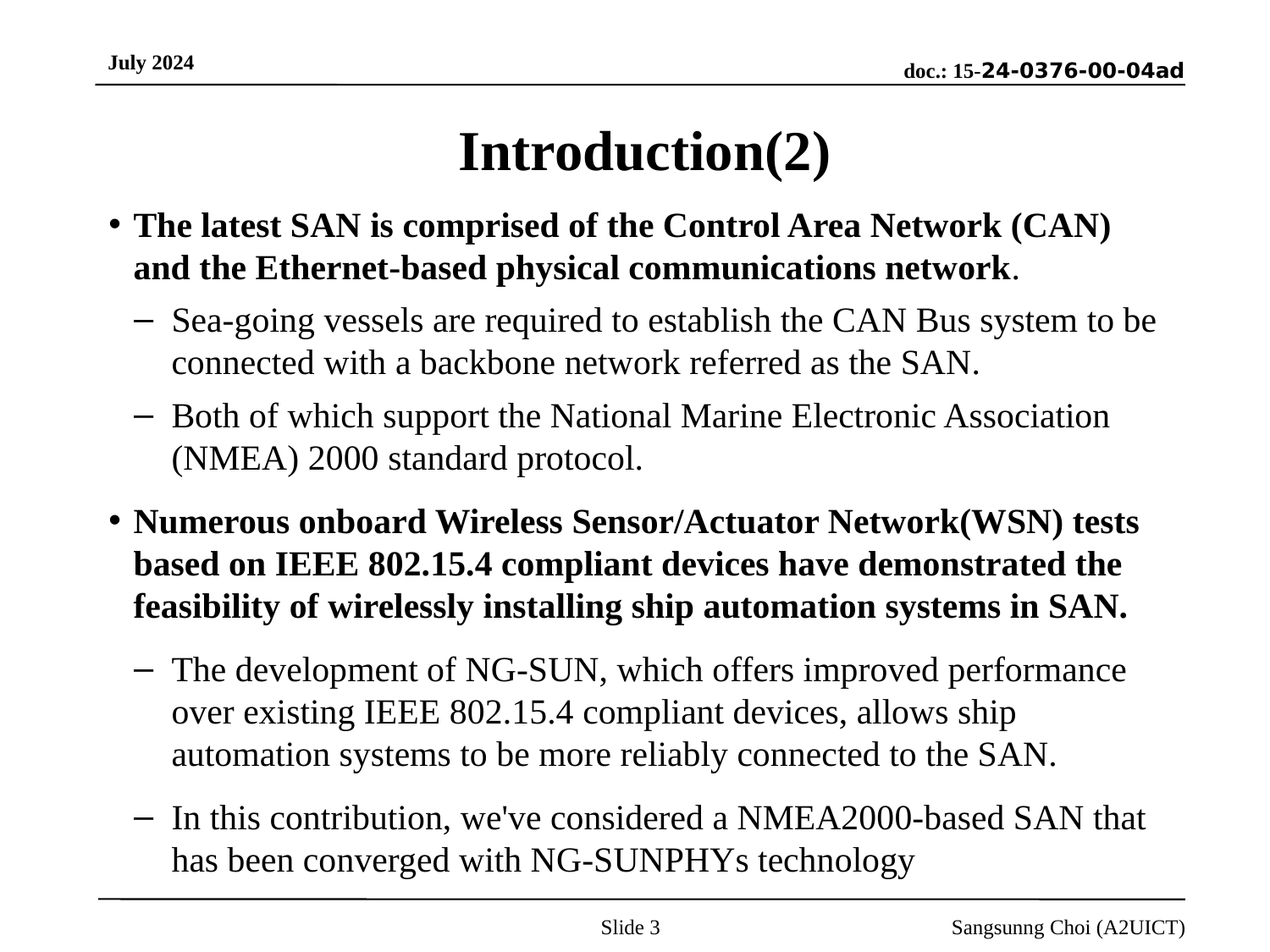

# Introduction(2)
The latest SAN is comprised of the Control Area Network (CAN) and the Ethernet-based physical communications network.
Sea-going vessels are required to establish the CAN Bus system to be connected with a backbone network referred as the SAN.
Both of which support the National Marine Electronic Association (NMEA) 2000 standard protocol.
Numerous onboard Wireless Sensor/Actuator Network(WSN) tests based on IEEE 802.15.4 compliant devices have demonstrated the feasibility of wirelessly installing ship automation systems in SAN.
The development of NG-SUN, which offers improved performance over existing IEEE 802.15.4 compliant devices, allows ship automation systems to be more reliably connected to the SAN.
In this contribution, we've considered a NMEA2000-based SAN that has been converged with NG-SUNPHYs technology
Slide 3